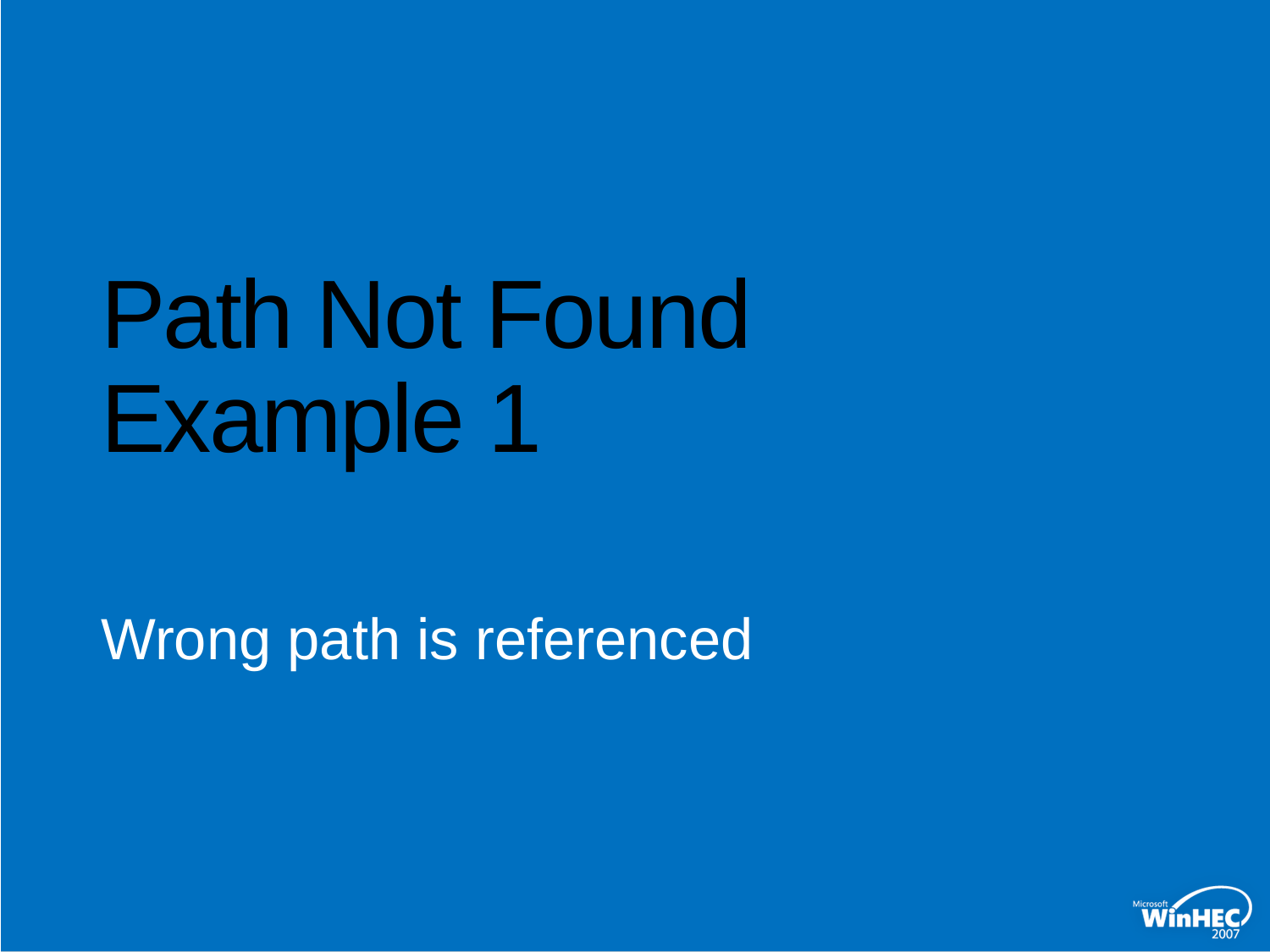

# Path Not Found Example 1
Wrong path is referenced